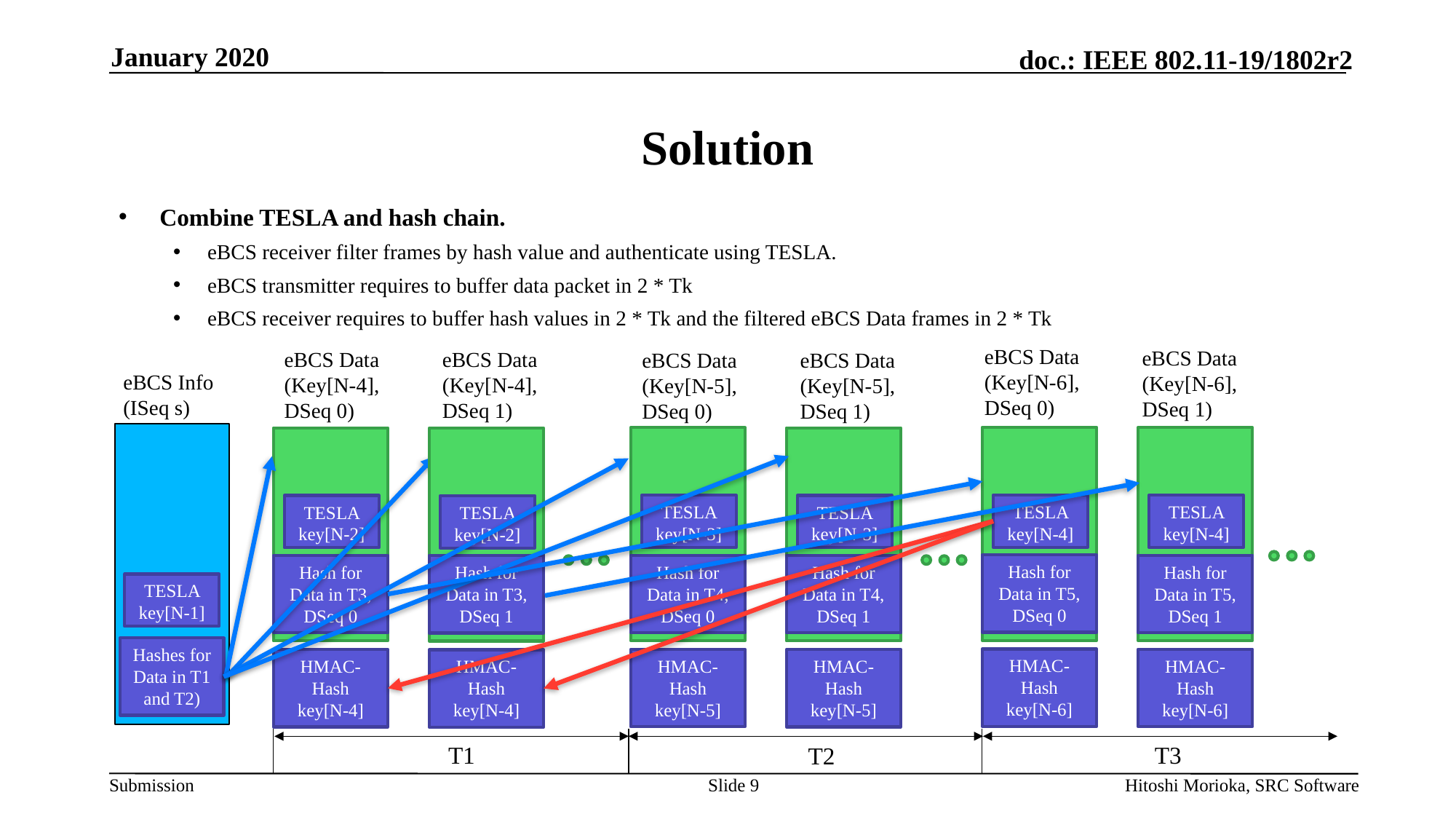

January 2020
# Solution
Combine TESLA and hash chain.
eBCS receiver filter frames by hash value and authenticate using TESLA.
eBCS transmitter requires to buffer data packet in 2 * Tk
eBCS receiver requires to buffer hash values in 2 * Tk and the filtered eBCS Data frames in 2 * Tk
eBCS Data
(Key[N-6],
DSeq 0)
eBCS Data
(Key[N-6],
DSeq 1)
eBCS Data
(Key[N-4],
DSeq 0)
eBCS Data
(Key[N-4],
DSeq 1)
eBCS Data
(Key[N-5],
DSeq 0)
eBCS Data
(Key[N-5],
DSeq 1)
eBCS Info
(ISeq s)

TESLA key[N-4]
TESLA key[N-4]
TESLA key[N-3]
TESLA key[N-2]
TESLA key[N-3]
TESLA key[N-2]

Hash for Data in T5, DSeq 0
Hash for Data in T5, DSeq 1
Hash for Data in T4, DSeq 0
Hash for Data in T3, DSeq 0
Hash for Data in T4, DSeq 1
Hash for Data in T3, DSeq 1

TESLA key[N-1]
Hashes for Data in T1 and T2)
HMAC-Hash key[N-6]
HMAC-Hash key[N-6]
HMAC-Hash key[N-5]
HMAC-Hash key[N-4]
HMAC-Hash key[N-5]
HMAC-Hash key[N-4]
T1
T3
T2
Slide 9
Hitoshi Morioka, SRC Software